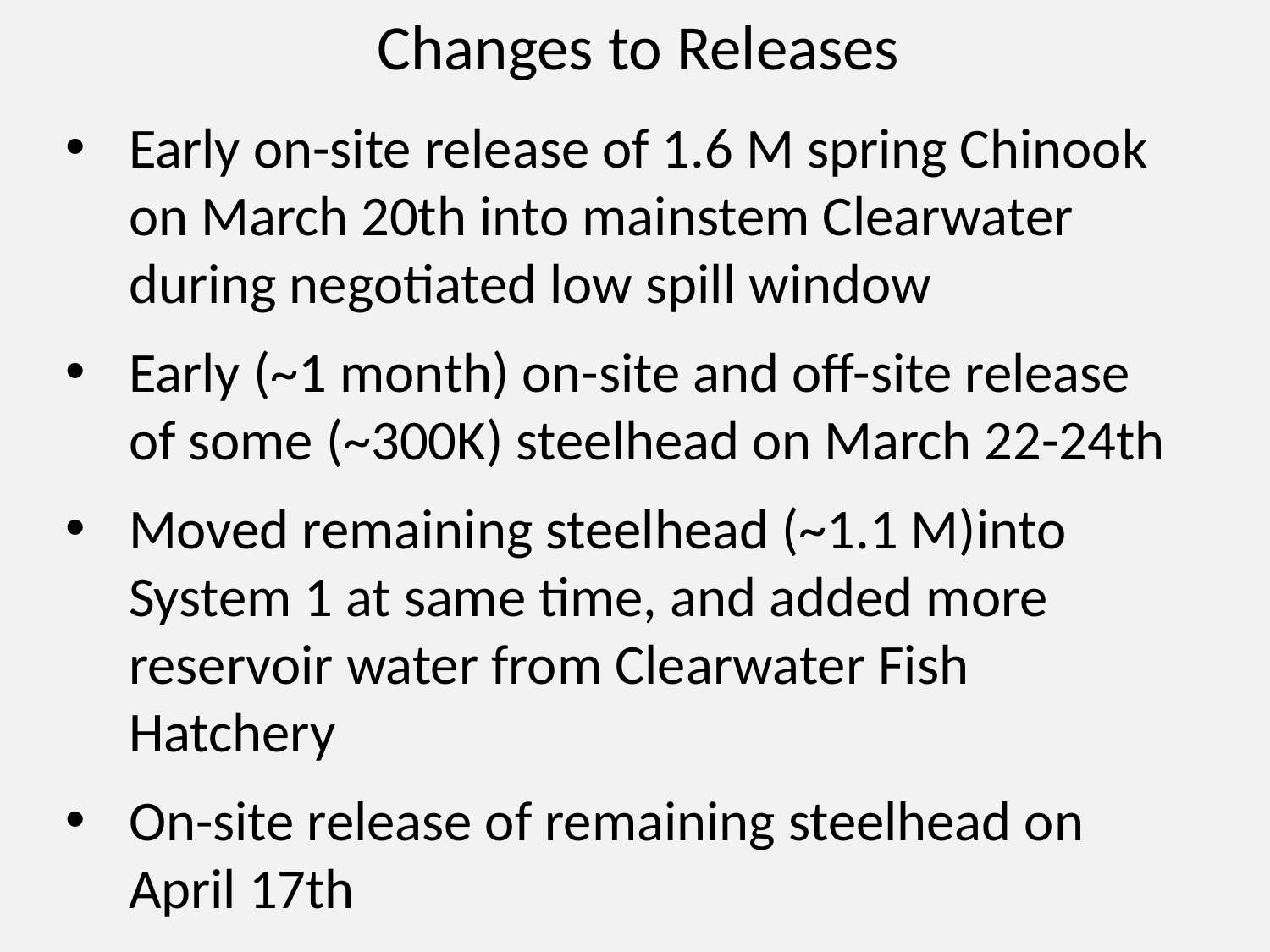

# Changes to Releases
Early on-site release of 1.6 M spring Chinook on March 20th into mainstem Clearwater during negotiated low spill window
Early (~1 month) on-site and off-site release of some (~300K) steelhead on March 22-24th
Moved remaining steelhead (~1.1 M)into System 1 at same time, and added more reservoir water from Clearwater Fish Hatchery
On-site release of remaining steelhead on April 17th